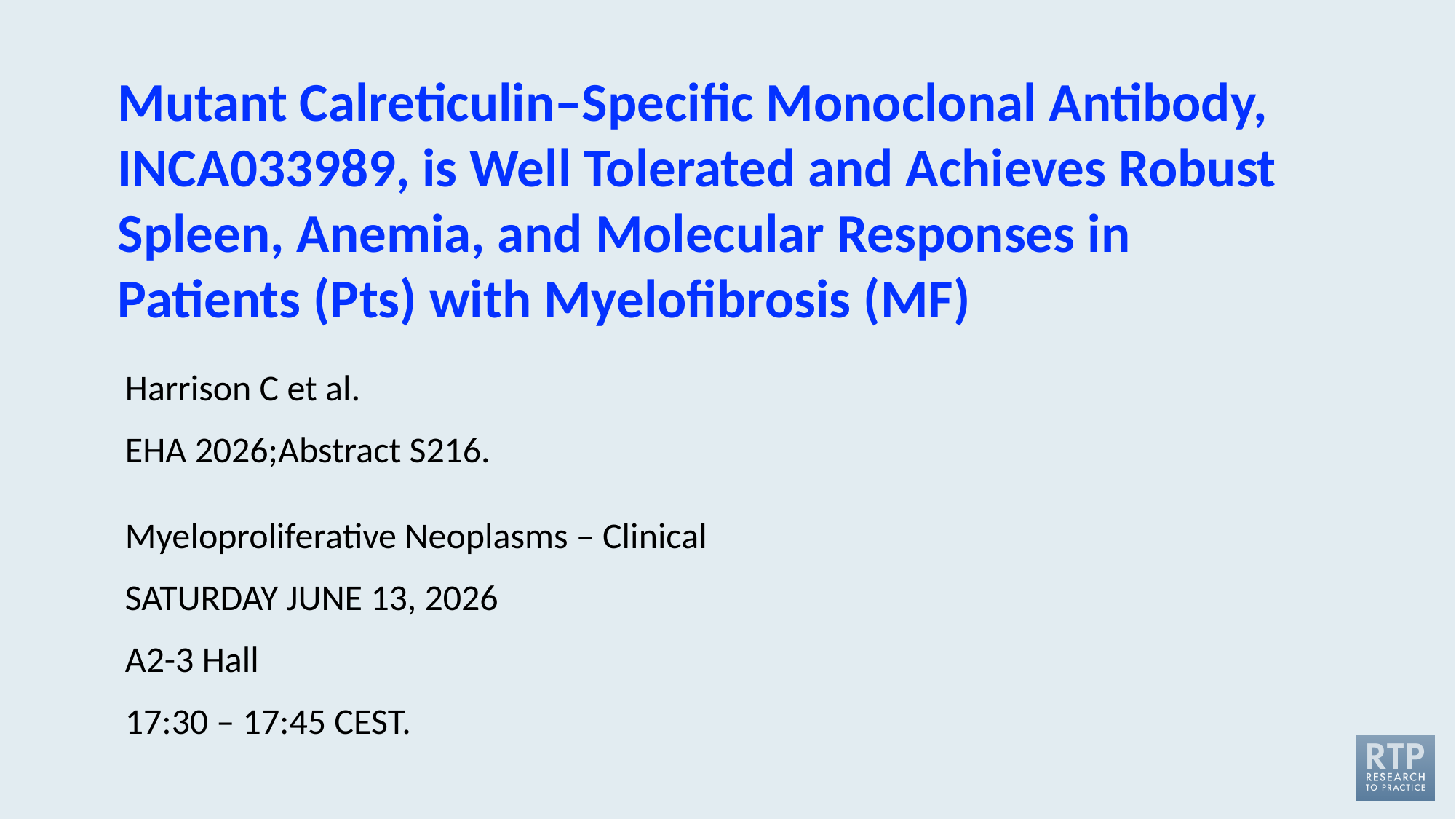

Mutant Calreticulin–Specific Monoclonal Antibody, INCA033989, is Well Tolerated and Achieves Robust Spleen, Anemia, and Molecular Responses in Patients (Pts) with Myelofibrosis (MF)
Harrison C et al.
EHA 2026;Abstract S216.
Myeloproliferative Neoplasms – Clinical
SATURDAY JUNE 13, 2026
A2-3 Hall
17:30 – 17:45 CEST.